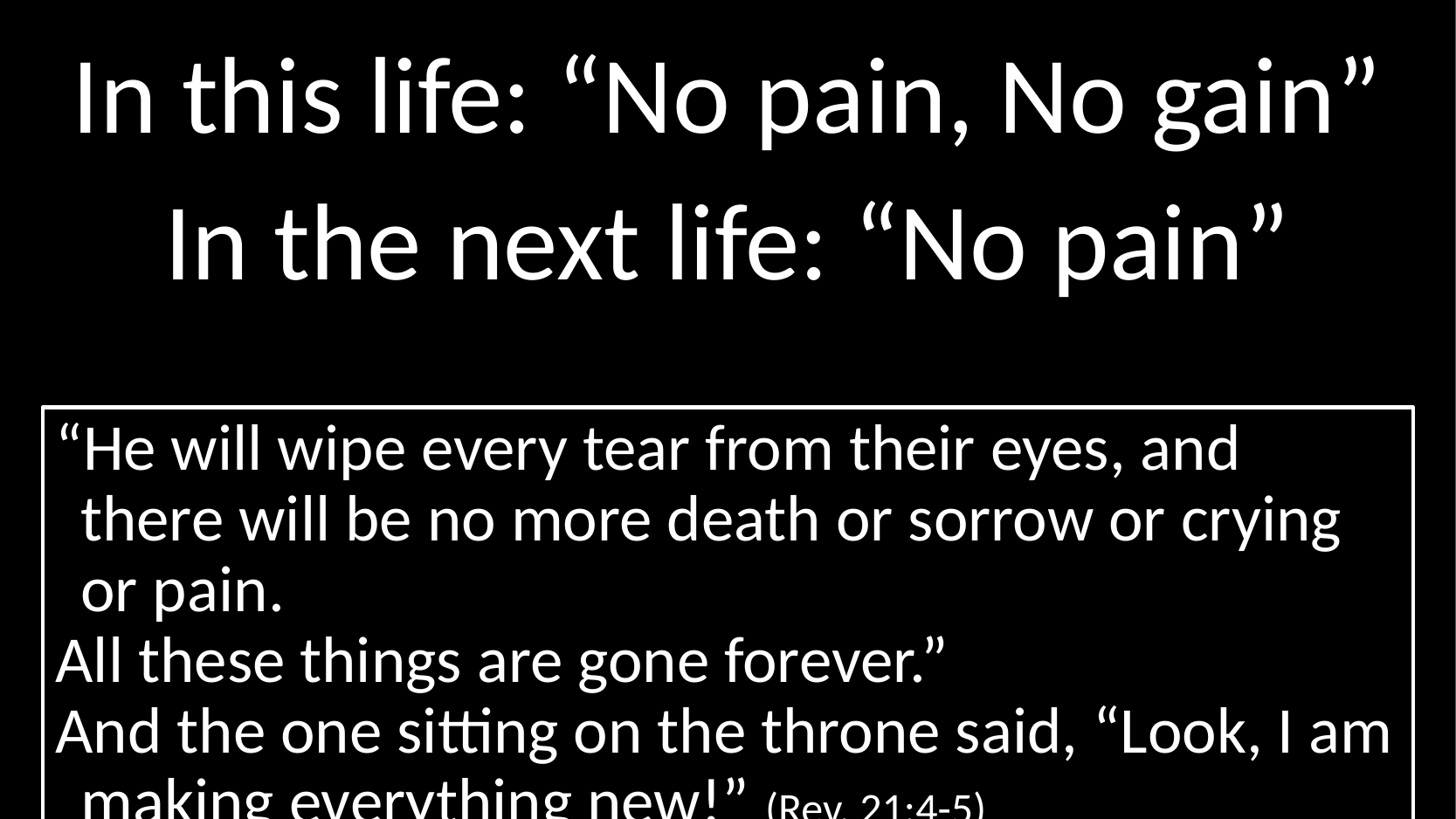

In this life: “No pain, No gain”
In the next life: “No pain”
“He will wipe every tear from their eyes, and there will be no more death or sorrow or crying or pain.
All these things are gone forever.”
And the one sitting on the throne said, “Look, I am making everything new!” (Rev. 21:4-5)